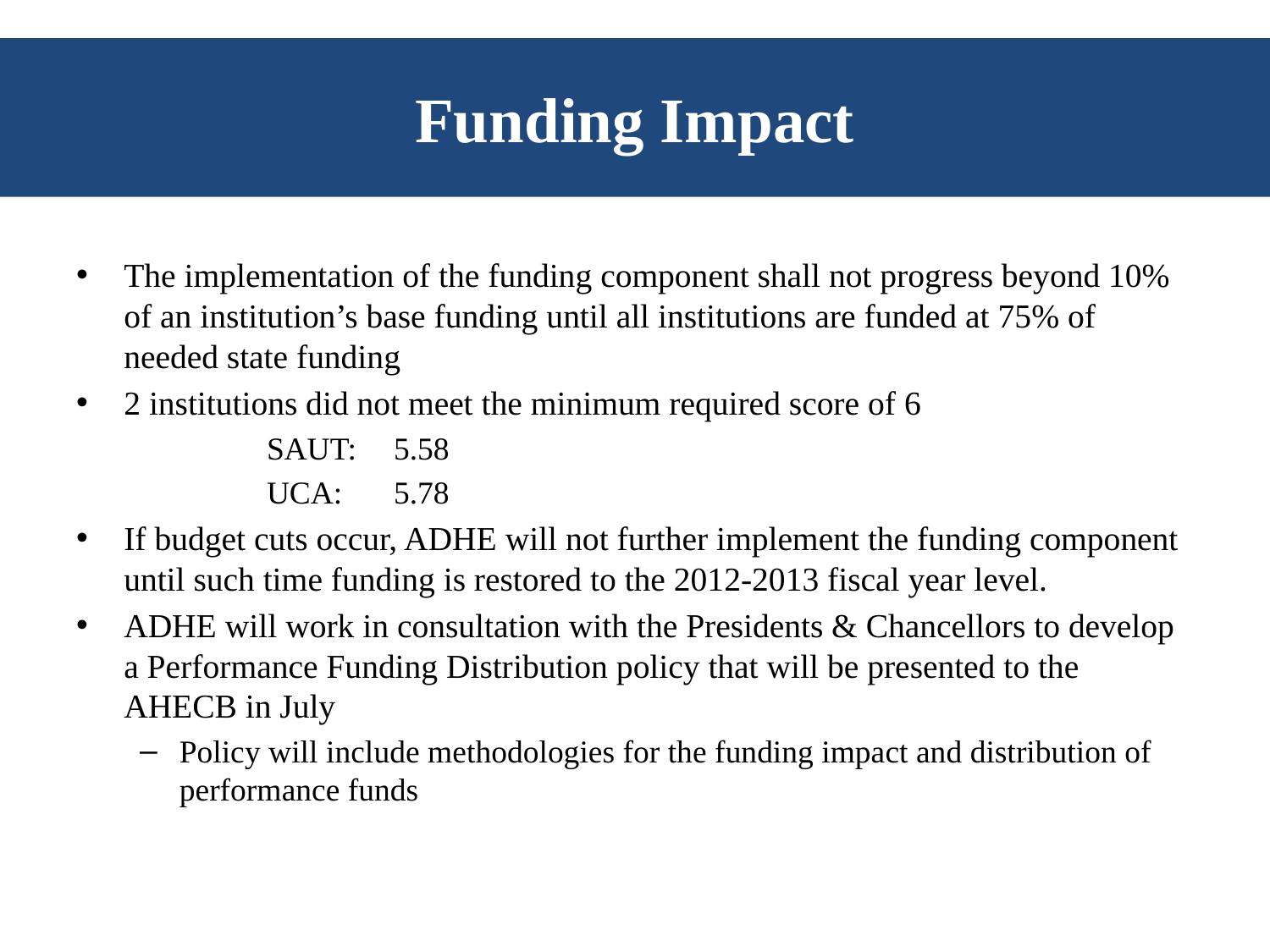

# Funding Impact

The implementation of the funding component shall not progress beyond 10% of an institution’s base funding until all institutions are funded at 75% of needed state funding
2 institutions did not meet the minimum required score of 6
	SAUT:	5.58
	UCA:	5.78
If budget cuts occur, ADHE will not further implement the funding component until such time funding is restored to the 2012-2013 fiscal year level.
ADHE will work in consultation with the Presidents & Chancellors to develop a Performance Funding Distribution policy that will be presented to the AHECB in July
Policy will include methodologies for the funding impact and distribution of performance funds